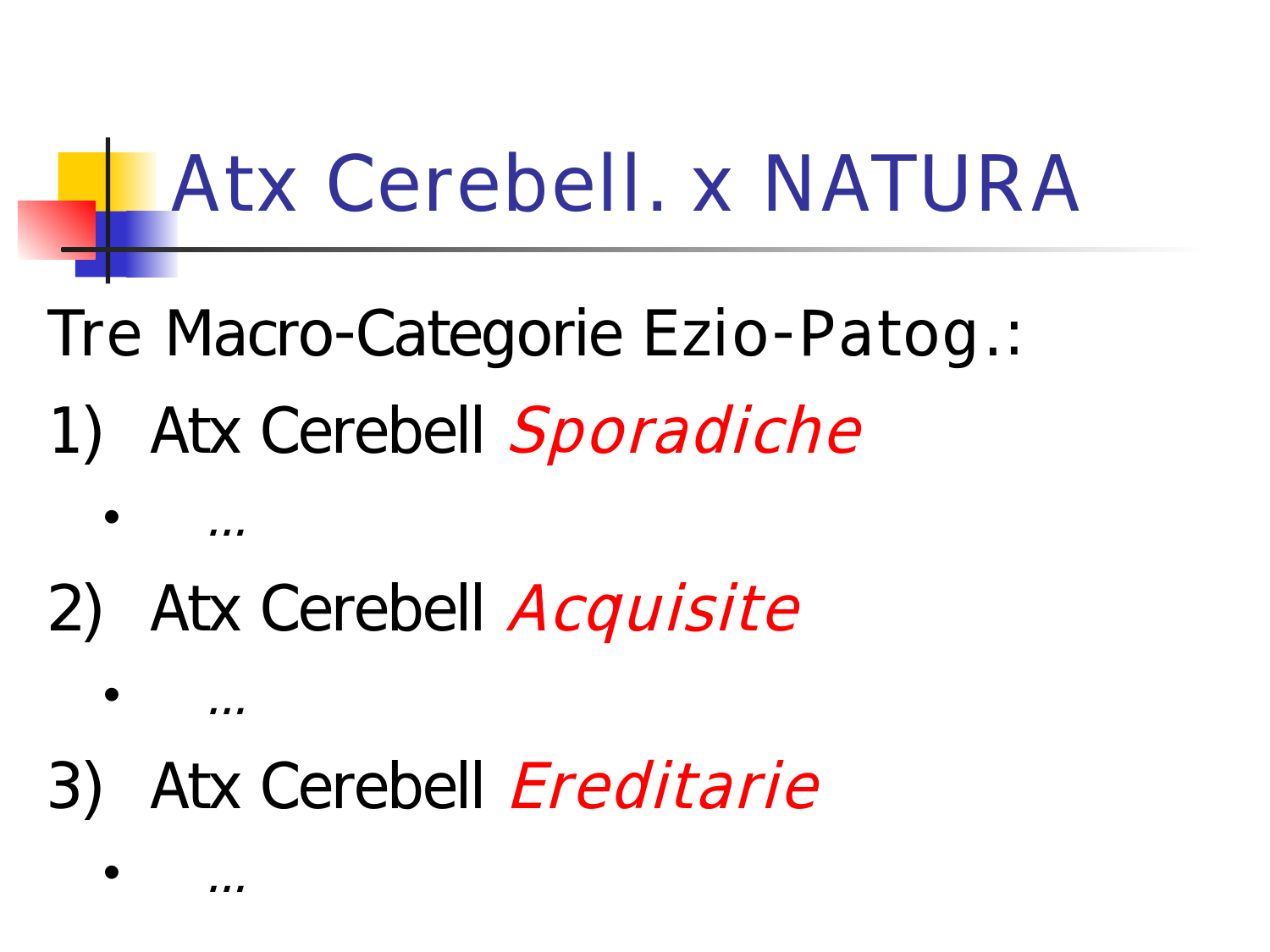

# Atx Cerebell. x NATURA
Tre Macro-Categorie Ezio-Patog.:
Atx Cerebell Sporadiche
…
Atx Cerebell Acquisite
…
Atx Cerebell Ereditarie
…